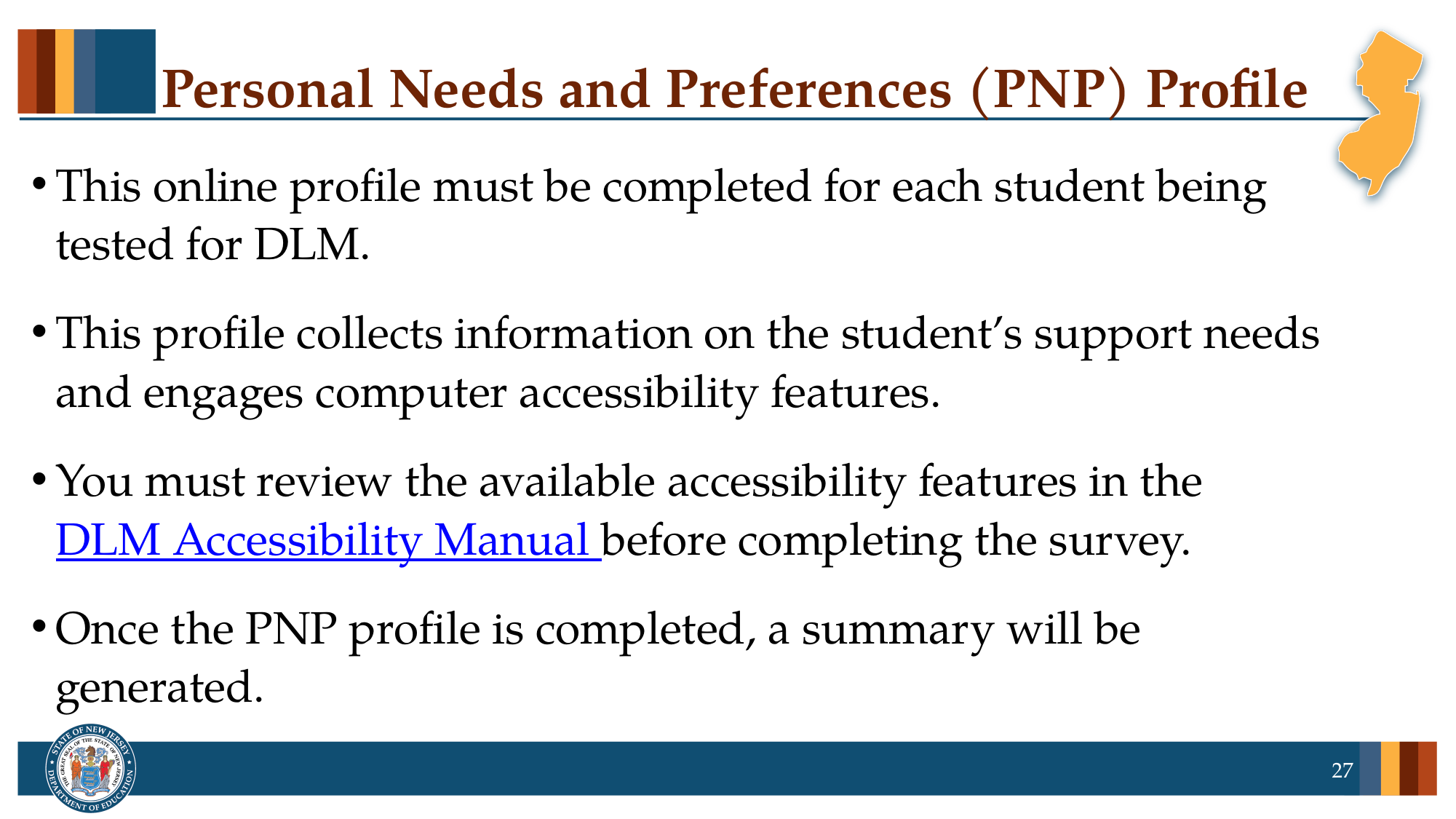

# Personal Needs and Preferences (PNP) Profile
This online profile must be completed for each student being tested for DLM.
This profile collects information on the student’s support needs and engages computer accessibility features.
You must review the available accessibility features in the DLM Accessibility Manual before completing the survey.
Once the PNP profile is completed, a summary will be generated.
27